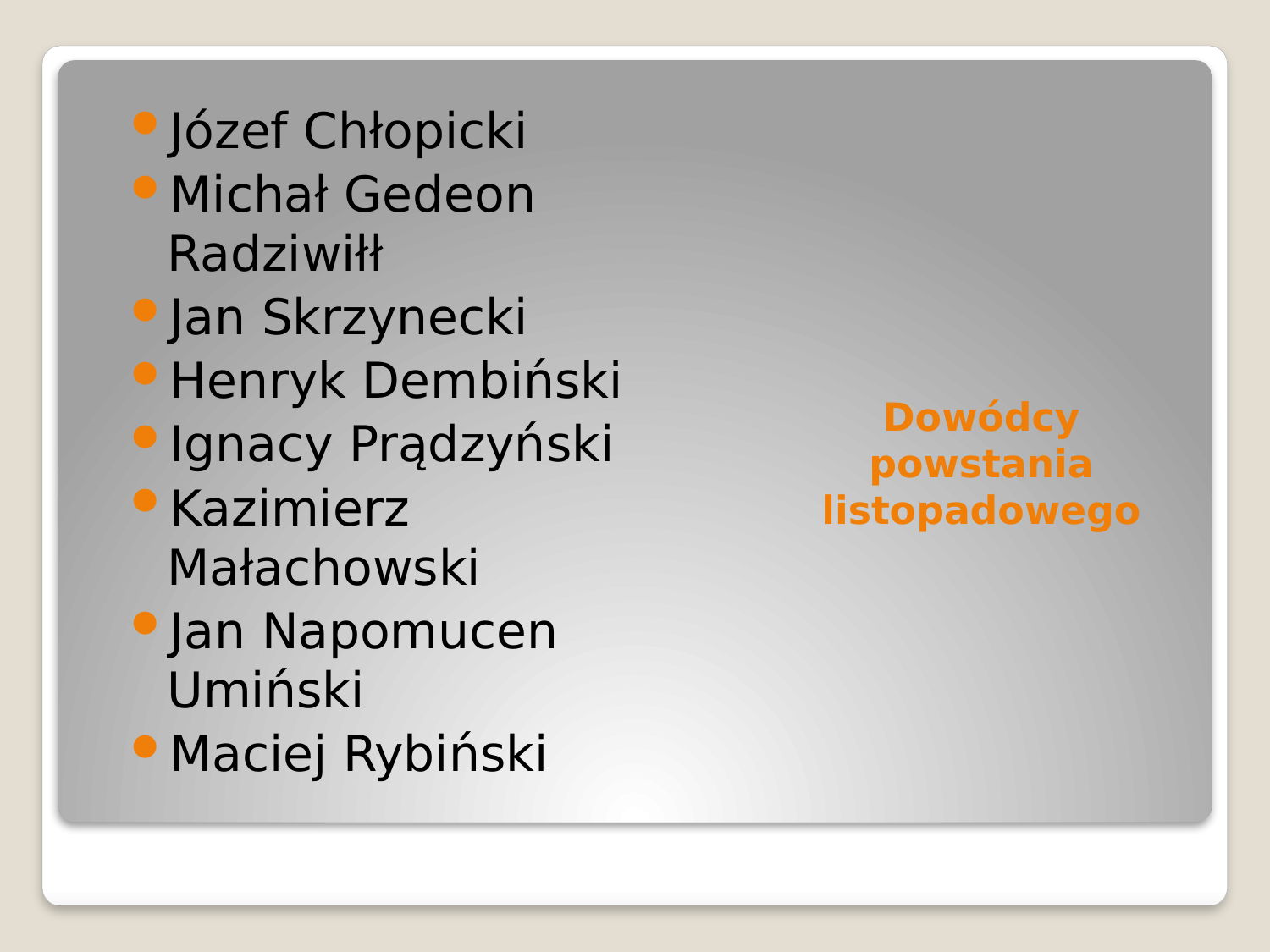

Józef Chłopicki
Michał Gedeon Radziwiłł
Jan Skrzynecki
Henryk Dembiński
Ignacy Prądzyński
Kazimierz Małachowski
Jan Napomucen Umiński
Maciej Rybiński

# Dowódcy powstania listopadowego